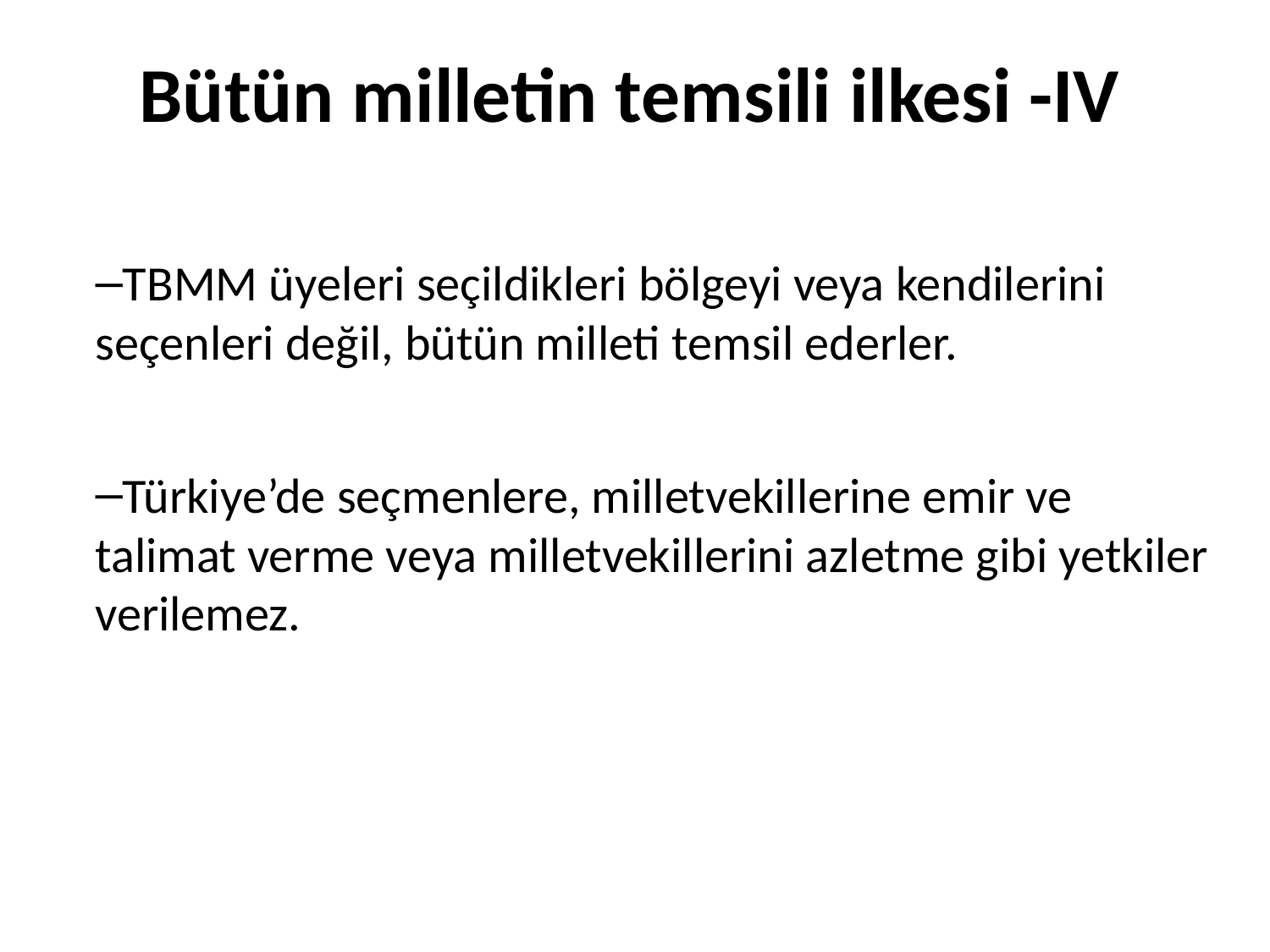

# Bütün milletin temsili ilkesi -IV

TBMM üyeleri seçildikleri bölgeyi veya kendilerini seçenleri değil, bütün milleti temsil ederler.

Türkiye’de seçmenlere, milletvekillerine emir ve talimat verme veya milletvekillerini azletme gibi yetkiler verilemez.